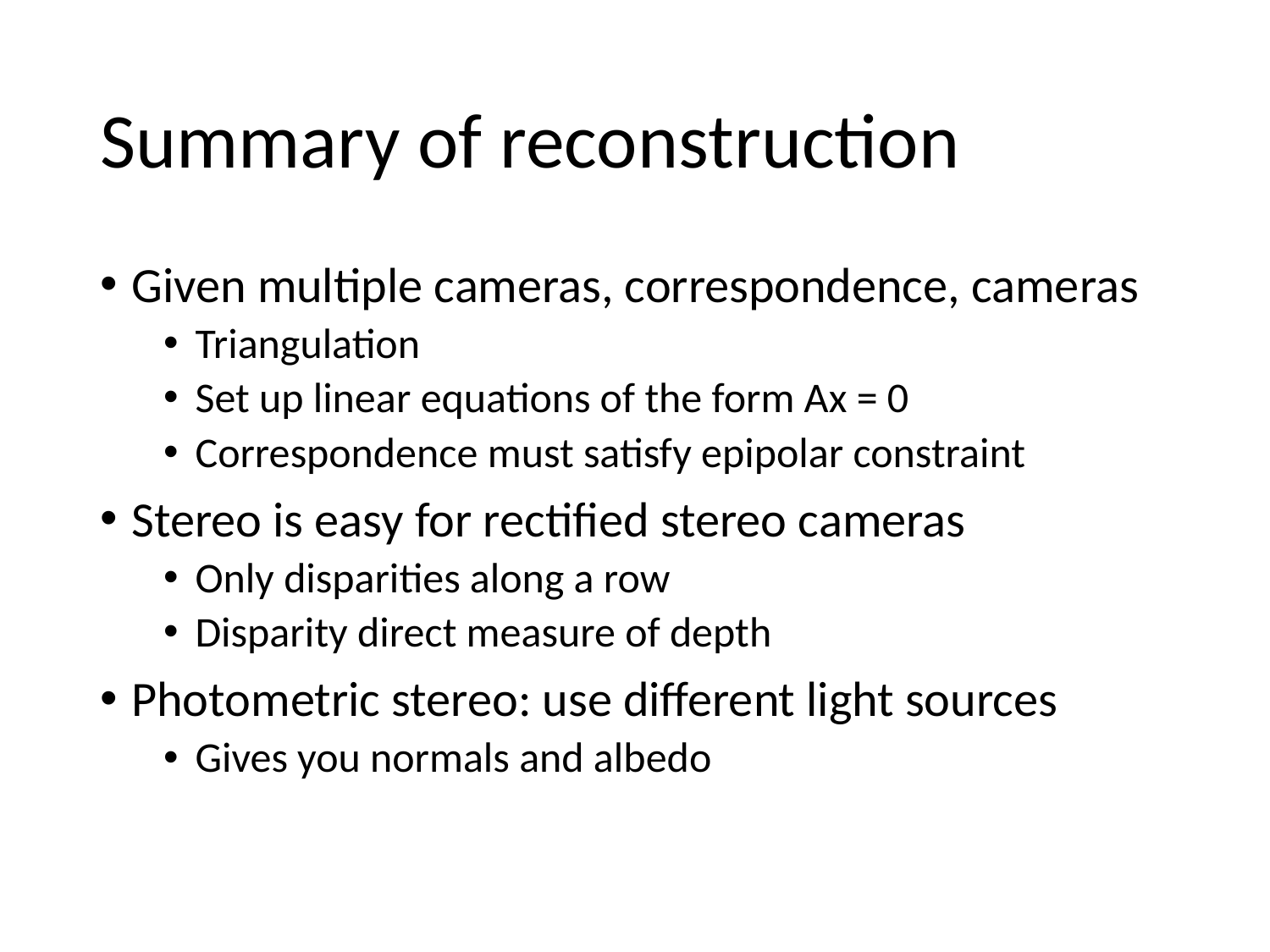

# Summary of reconstruction
Given multiple cameras, correspondence, cameras
Triangulation
Set up linear equations of the form Ax = 0
Correspondence must satisfy epipolar constraint
Stereo is easy for rectified stereo cameras
Only disparities along a row
Disparity direct measure of depth
Photometric stereo: use different light sources
Gives you normals and albedo